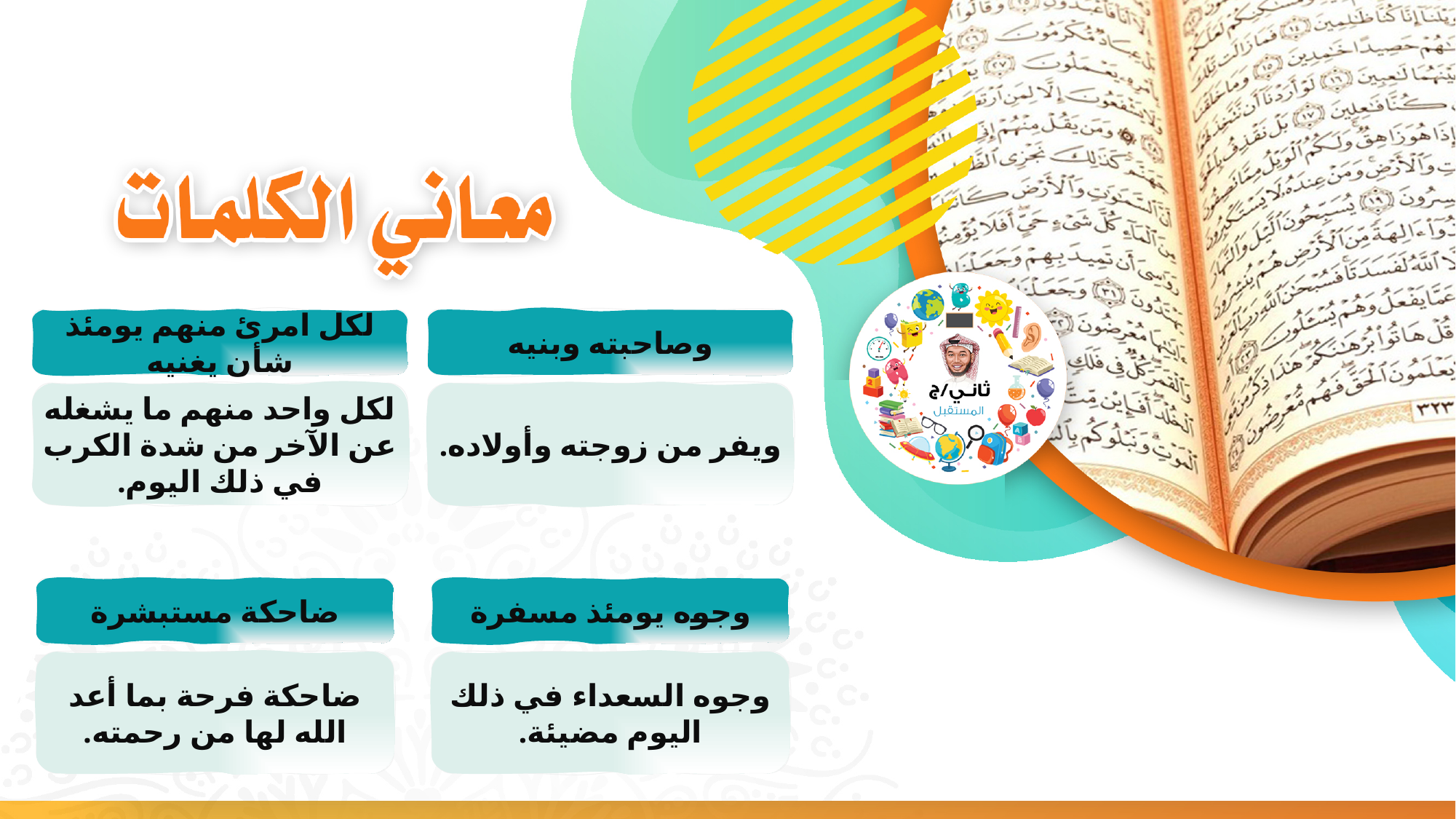

لكل امرئ منهم يومئذ شأن يغنيه
وصاحبته وبنيه
لكل واحد منهم ما يشغله عن الآخر من شدة الكرب في ذلك اليوم.
ويفر من زوجته وأولاده.
ضاحكة مستبشرة
وجوه يومئذ مسفرة
ضاحكة فرحة بما أعد الله لها من رحمته.
وجوه السعداء في ذلك اليوم مضيئة.